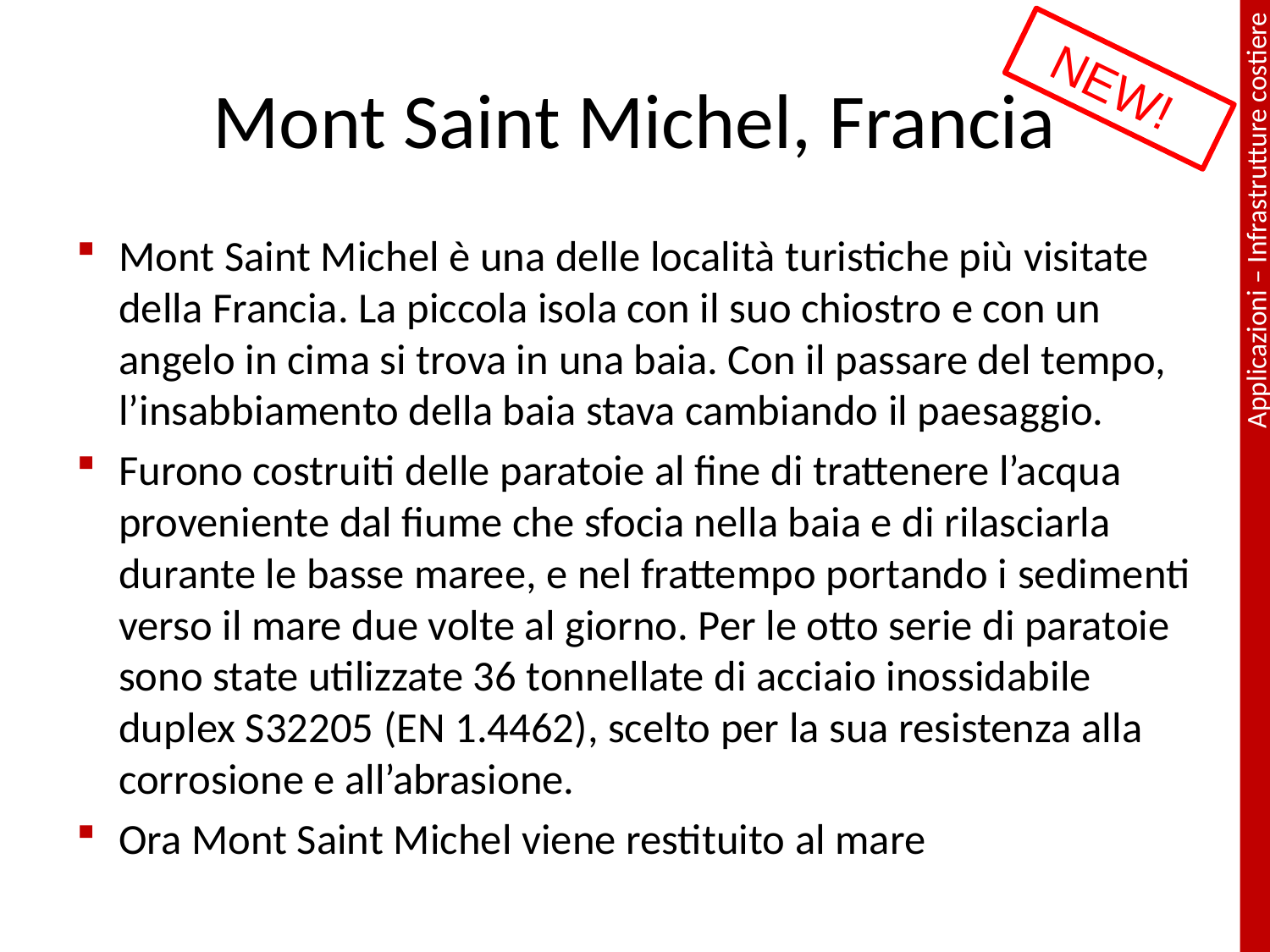

# Mont Saint Michel, Francia
NEW!
Mont Saint Michel è una delle località turistiche più visitate della Francia. La piccola isola con il suo chiostro e con un angelo in cima si trova in una baia. Con il passare del tempo, l’insabbiamento della baia stava cambiando il paesaggio.
Furono costruiti delle paratoie al fine di trattenere l’acqua proveniente dal fiume che sfocia nella baia e di rilasciarla durante le basse maree, e nel frattempo portando i sedimenti verso il mare due volte al giorno. Per le otto serie di paratoie sono state utilizzate 36 tonnellate di acciaio inossidabile duplex S32205 (EN 1.4462), scelto per la sua resistenza alla corrosione e all’abrasione.
Ora Mont Saint Michel viene restituito al mare